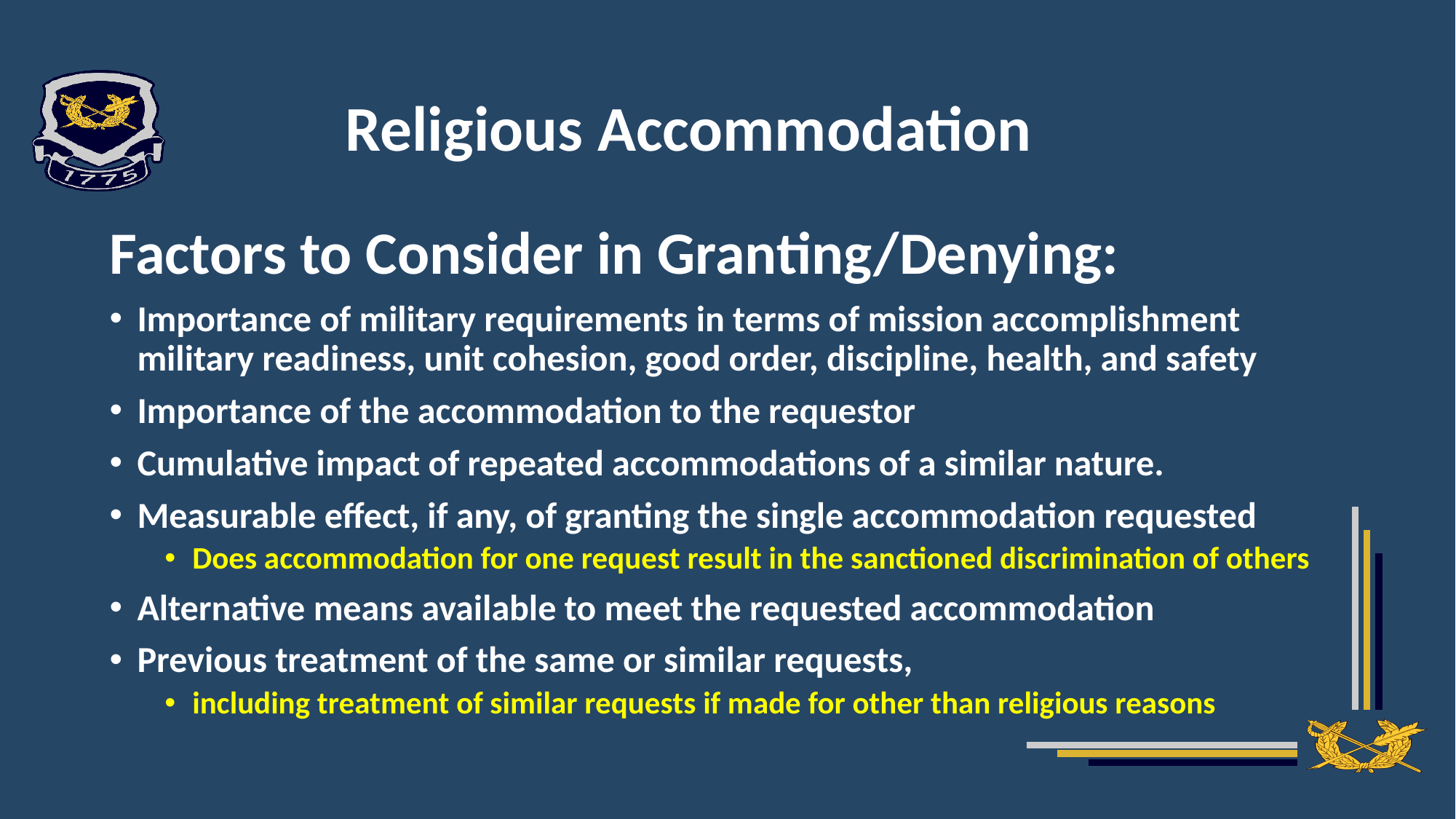

# Religious Accommodation
Factors to Consider in Granting/Denying:
Importance of military requirements in terms of mission accomplishment military readiness, unit cohesion, good order, discipline, health, and safety
Importance of the accommodation to the requestor
Cumulative impact of repeated accommodations of a similar nature.
Measurable effect, if any, of granting the single accommodation requested
Does accommodation for one request result in the sanctioned discrimination of others
Alternative means available to meet the requested accommodation
Previous treatment of the same or similar requests,
including treatment of similar requests if made for other than religious reasons